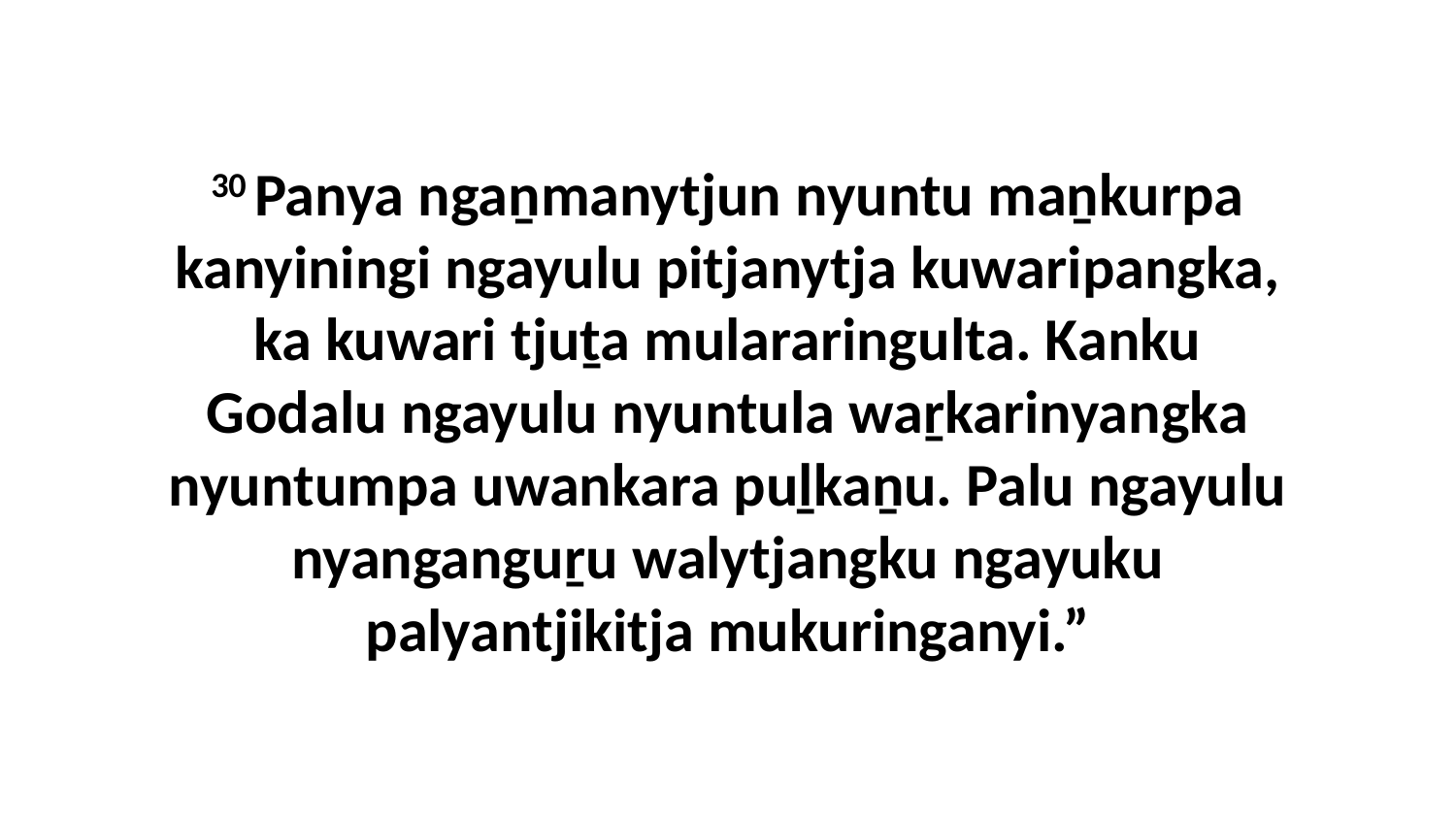

30 Panya ngaṉmanytjun nyuntu maṉkurpa kanyiningi ngayulu pitjanytja kuwaripangka, ka kuwari tjuṯa mulararingulta. Kanku Godalu ngayulu nyuntula waṟkarinyangka nyuntumpa uwankara puḻkaṉu. Palu ngayulu nyanganguṟu walytjangku ngayuku palyantjikitja mukuringanyi.”